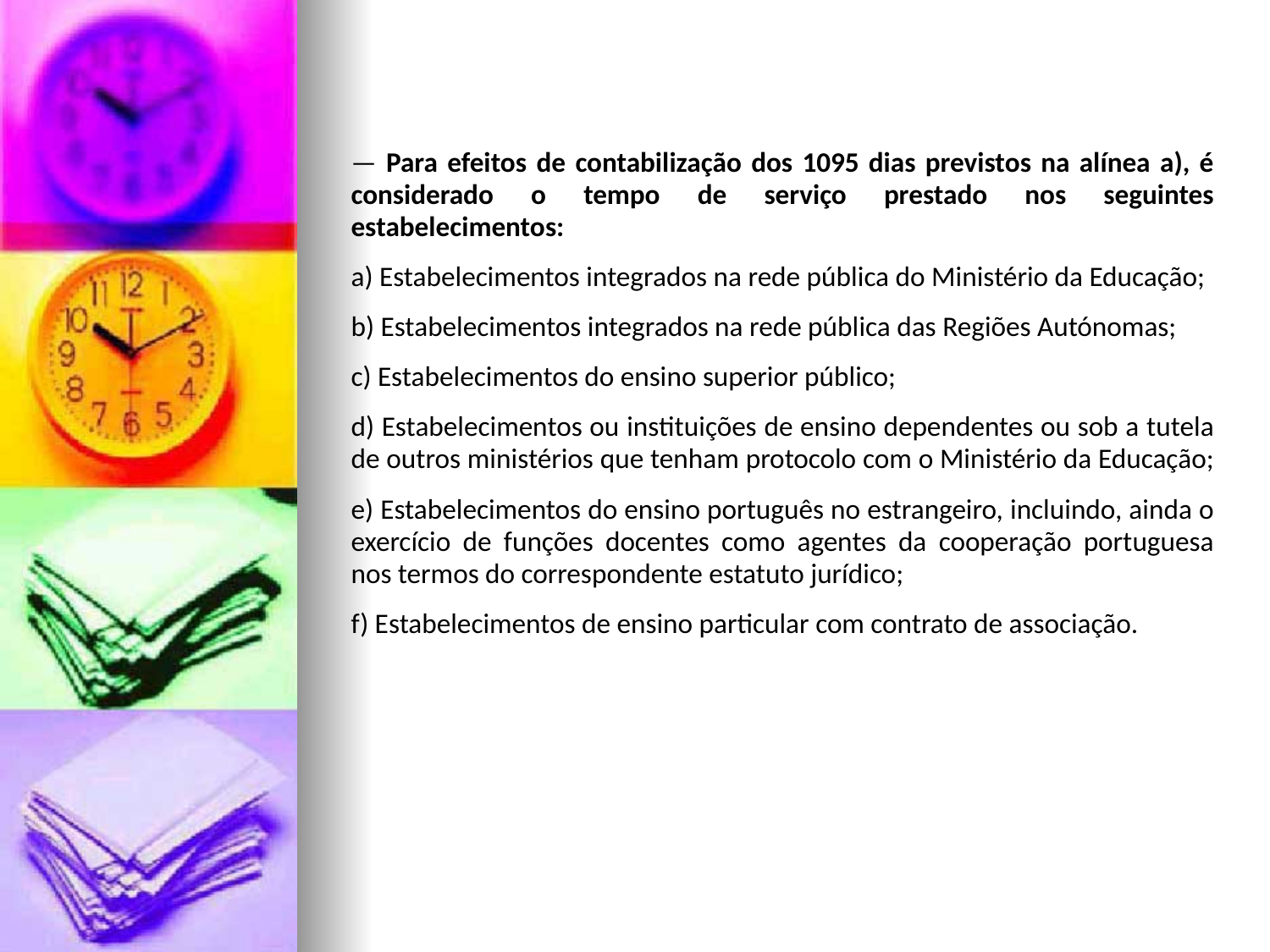

| — Para efeitos de contabilização dos 1095 dias previstos na alínea a), é considerado o tempo de serviço prestado nos seguintes estabelecimentos: a) Estabelecimentos integrados na rede pública do Ministério da Educação; b) Estabelecimentos integrados na rede pública das Regiões Autónomas; c) Estabelecimentos do ensino superior público; d) Estabelecimentos ou instituições de ensino dependentes ou sob a tutela de outros ministérios que tenham protocolo com o Ministério da Educação; e) Estabelecimentos do ensino português no estrangeiro, incluindo, ainda o exercício de funções docentes como agentes da cooperação portuguesa nos termos do correspondente estatuto jurídico; f) Estabelecimentos de ensino particular com contrato de associação. |
| --- |